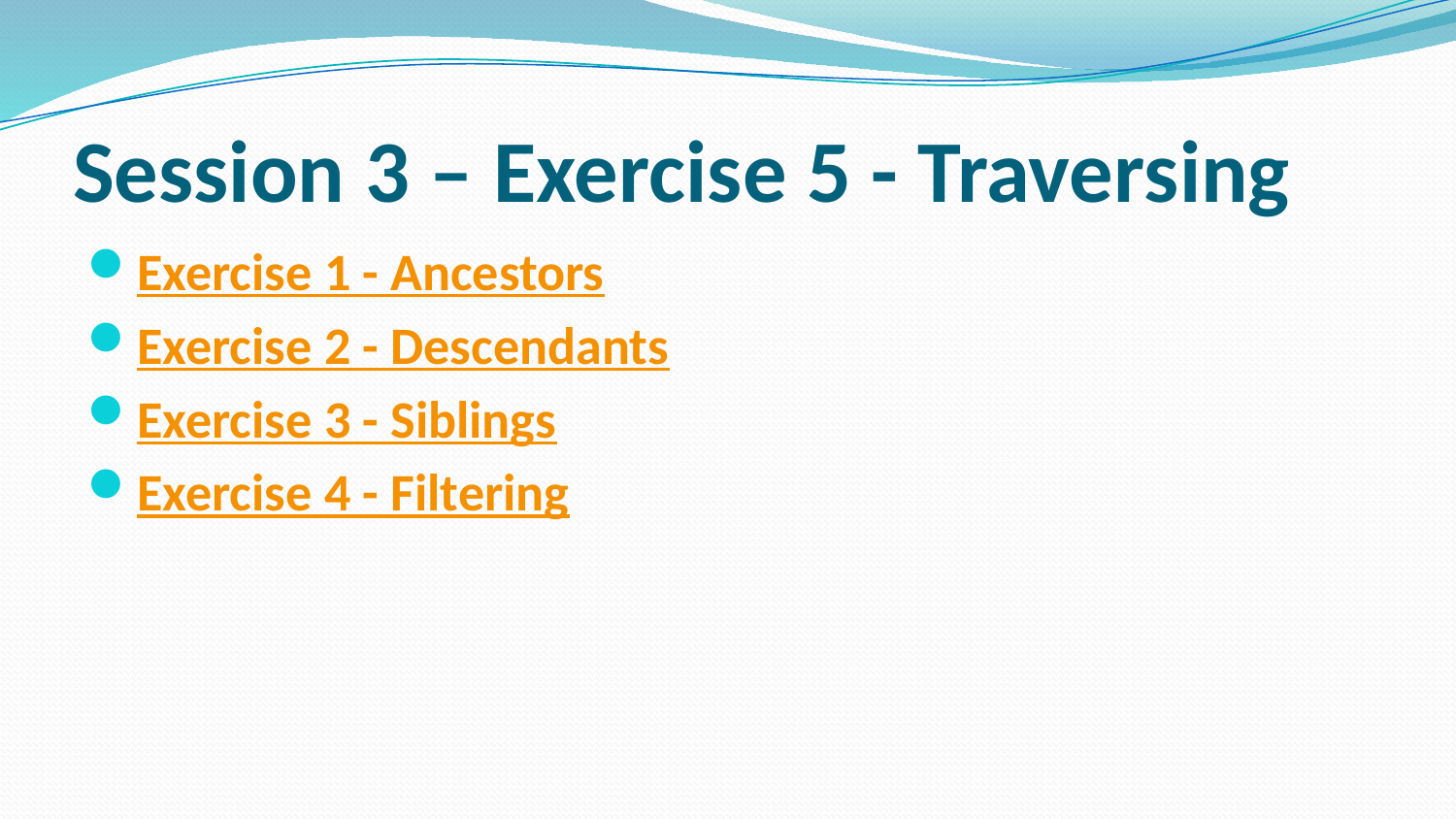

# Session 3 – Exercise 5 - Traversing
Exercise 1 - Ancestors
Exercise 2 - Descendants
Exercise 3 - Siblings
Exercise 4 - Filtering